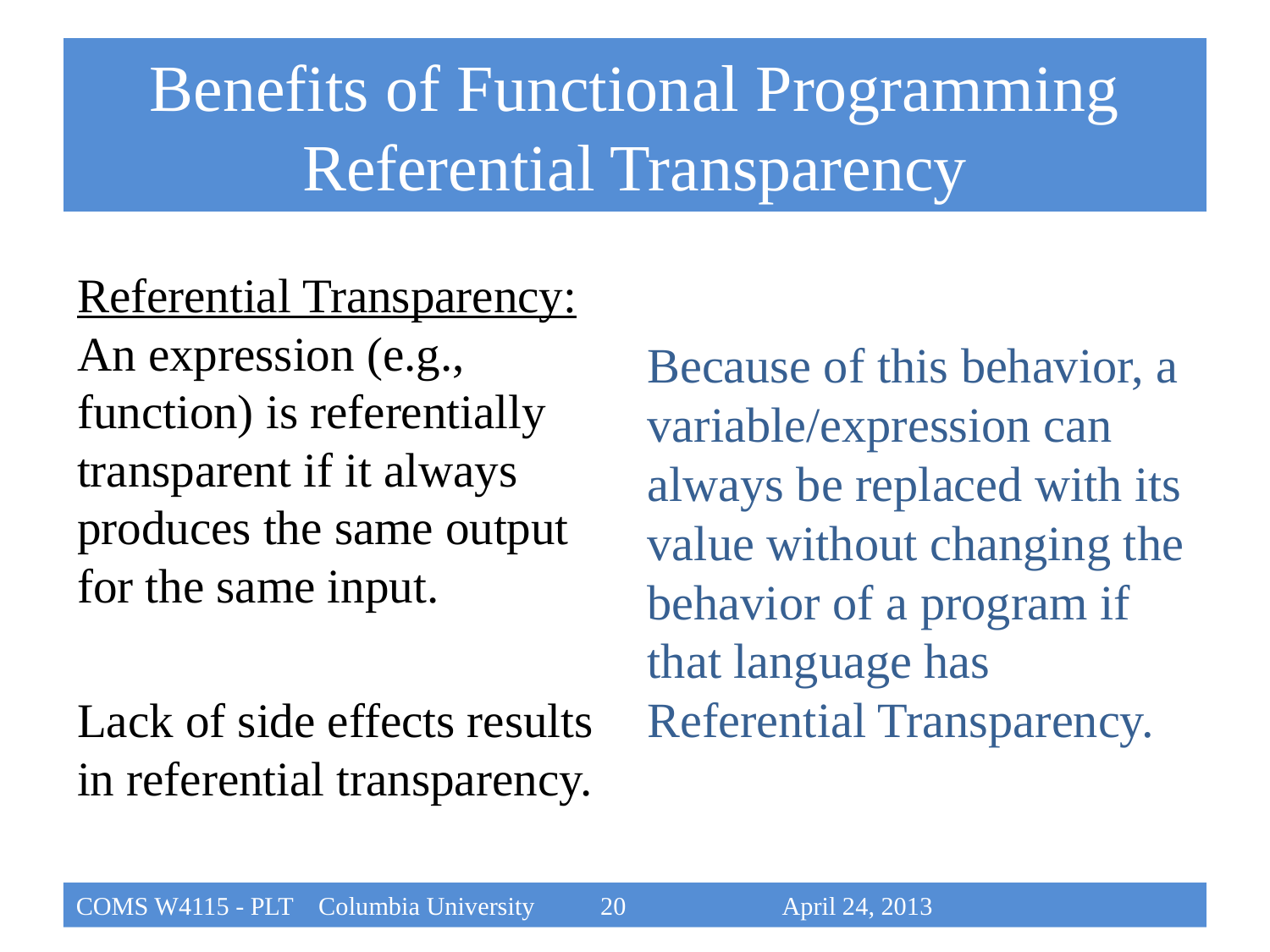

# Benefits of Functional Programming Referential Transparency
Referential Transparency: An expression (e.g., function) is referentially transparent if it always produces the same output for the same input.

Lack of side effects results in referential transparency.

Because of this behavior, a variable/expression can always be replaced with its value without changing the behavior of a program if that language has Referential Transparency.

COMS W4115 - PLT    Columbia University		          20			                   April 24, 2013